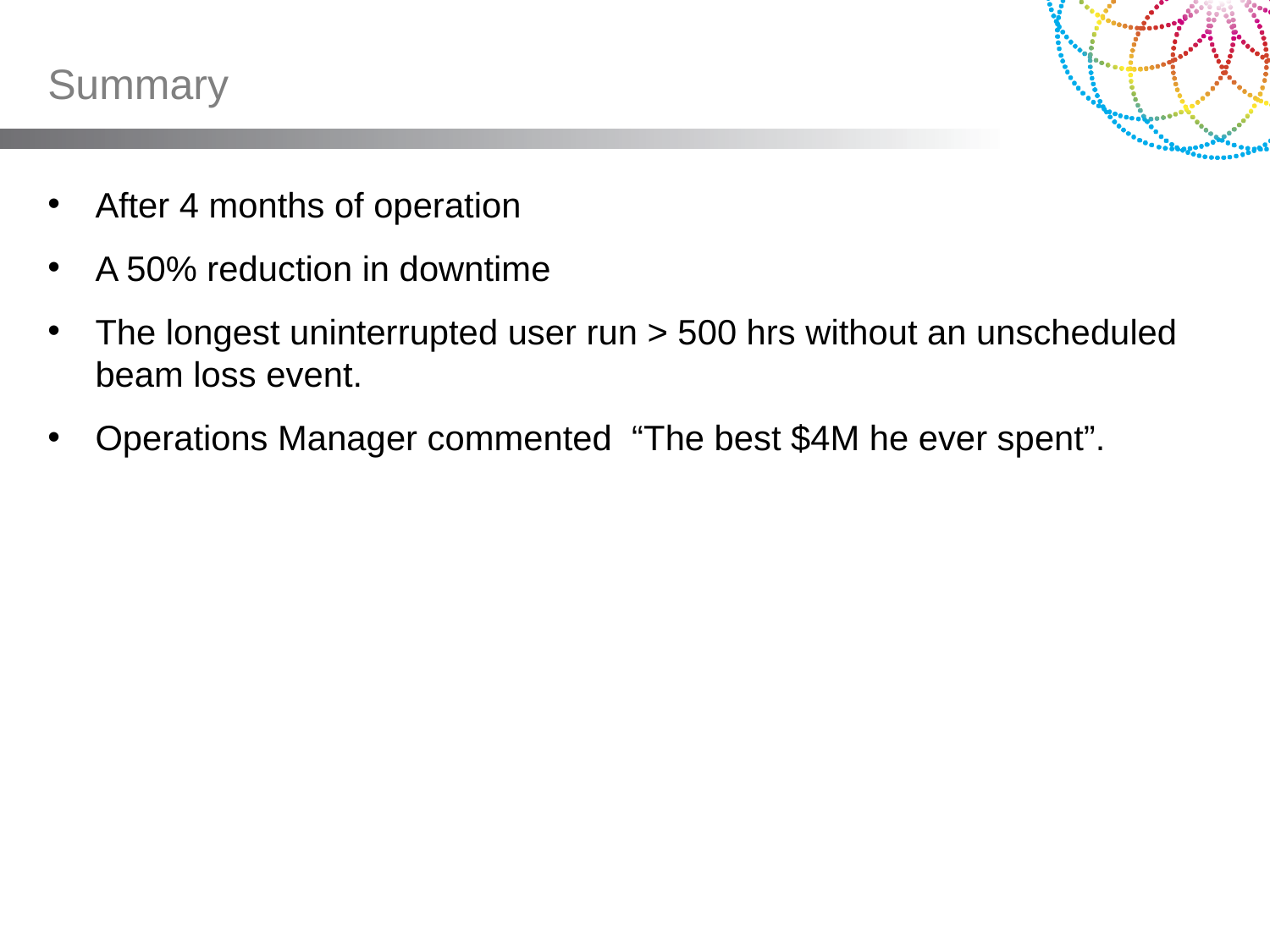

# Summary
After 4 months of operation
A 50% reduction in downtime
The longest uninterrupted user run > 500 hrs without an unscheduled beam loss event.
Operations Manager commented  “The best $4M he ever spent”.